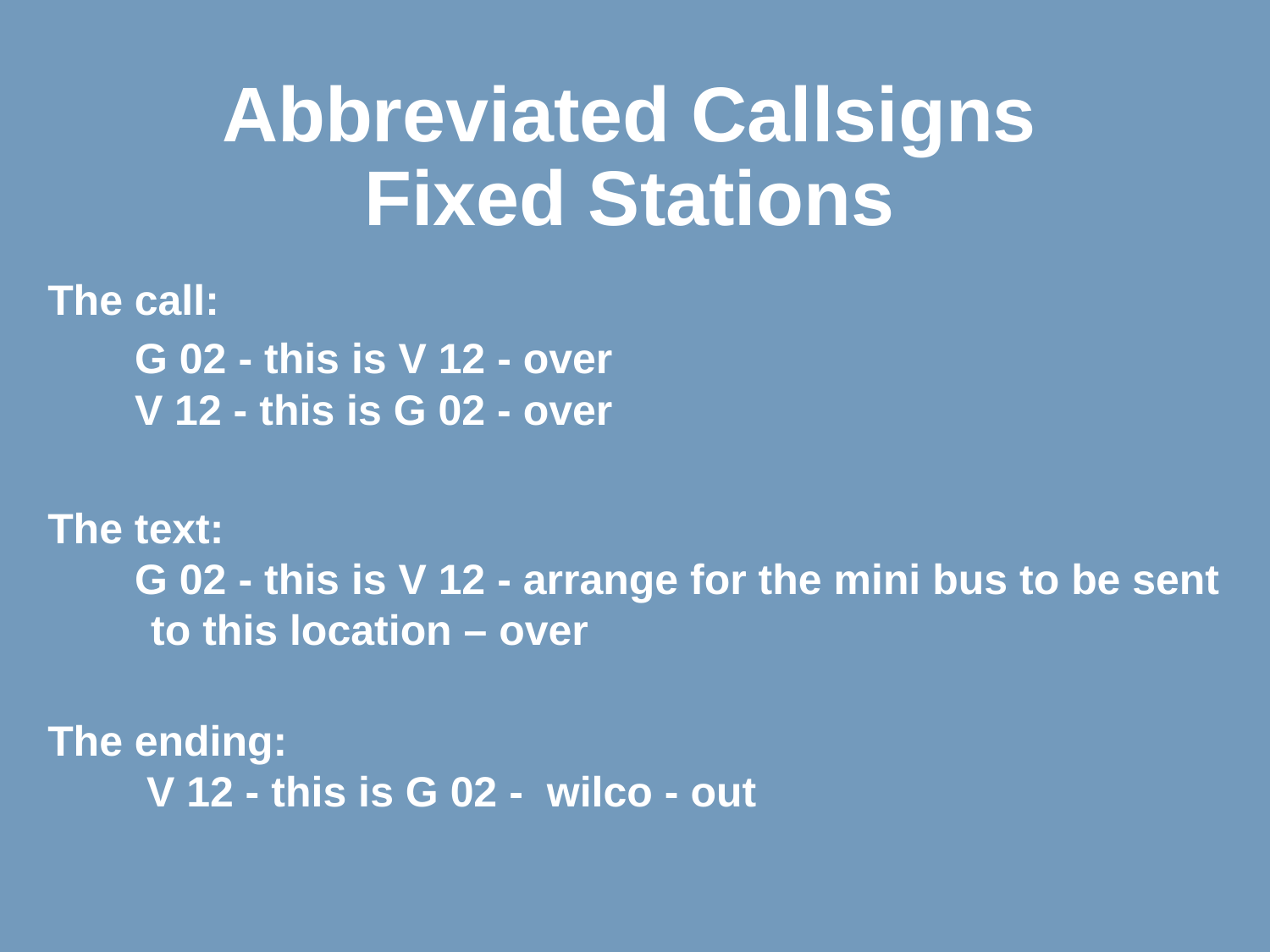

Abbreviated Callsigns
Fixed Stations
The call:
  G 02 - this is V 12 - over
  V 12 - this is G 02 - over

The text:
  G 02 - this is V 12 - arrange for the mini bus to be sent to this location – over

The ending:
   V 12 - this is G 02 -  wilco - out